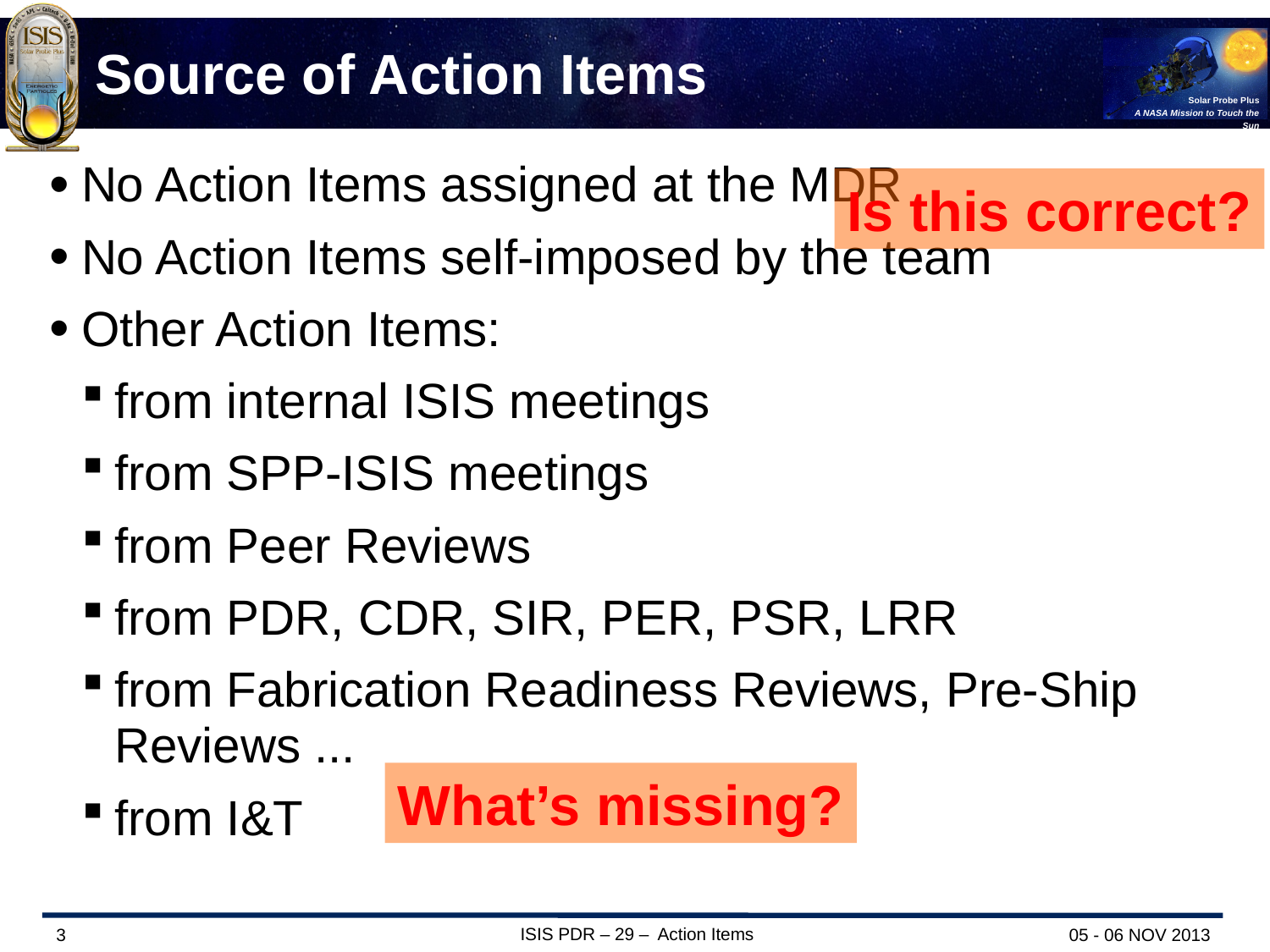

# Source of Action Items
No Action Items assigned at the MDR
No Action Items self-imposed by the team
Other Action Items:
from internal ISIS meetings
from SPP-ISIS meetings
from Peer Reviews
from PDR, CDR, SIR, PER, PSR, LRR
from Fabrication Readiness Reviews, Pre-Ship Reviews ...
from I&T
Is this correct?
What’s missing?